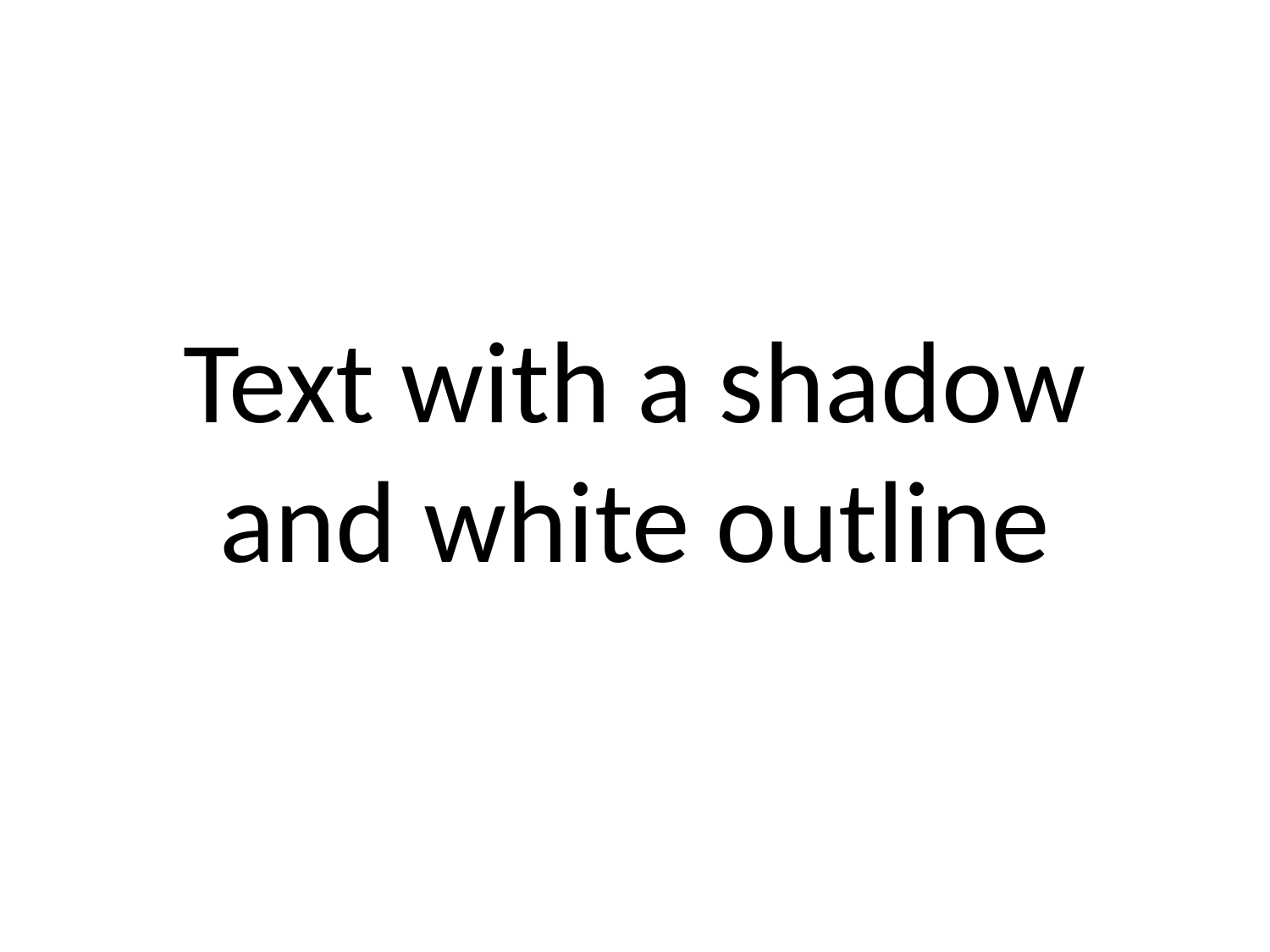

# Text with a shadow and white outline